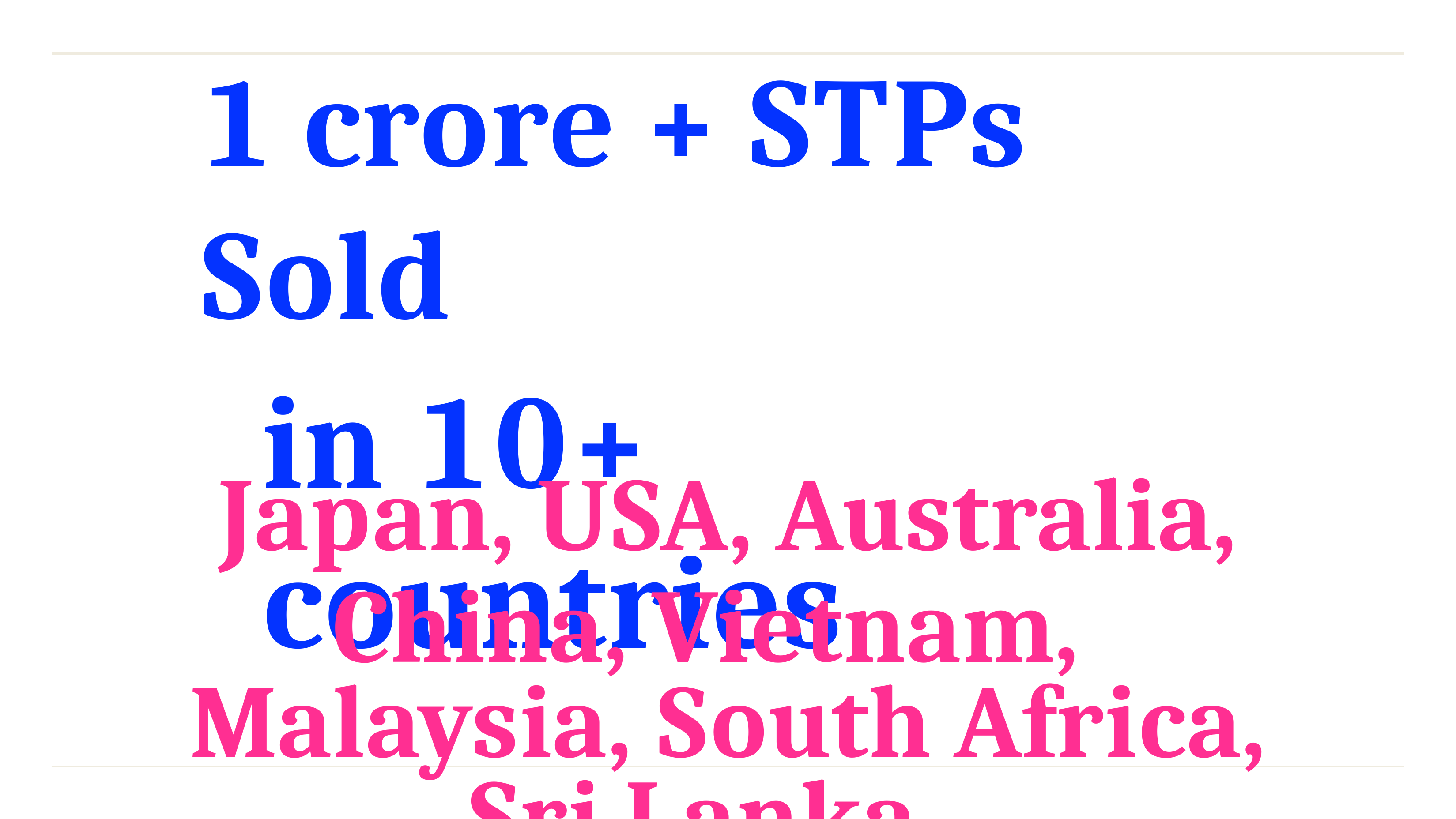

# 1 crore + STPs Sold
in 10+ countries

Japan, USA, Australia,
China, Vietnam,	Malaysia, South Africa, Sri Lanka ..